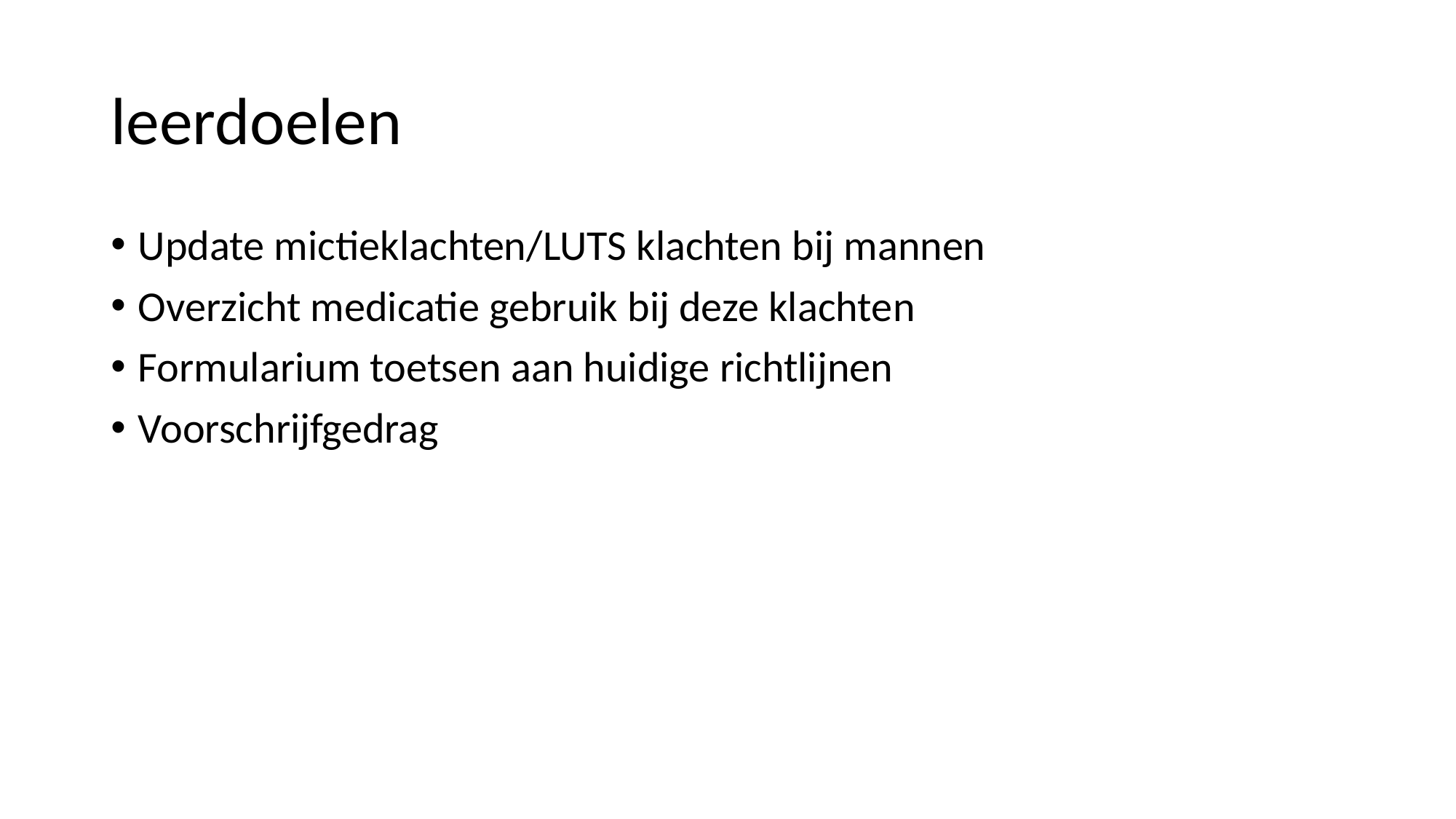

# leerdoelen
Update mictieklachten/LUTS klachten bij mannen
Overzicht medicatie gebruik bij deze klachten
Formularium toetsen aan huidige richtlijnen
Voorschrijfgedrag